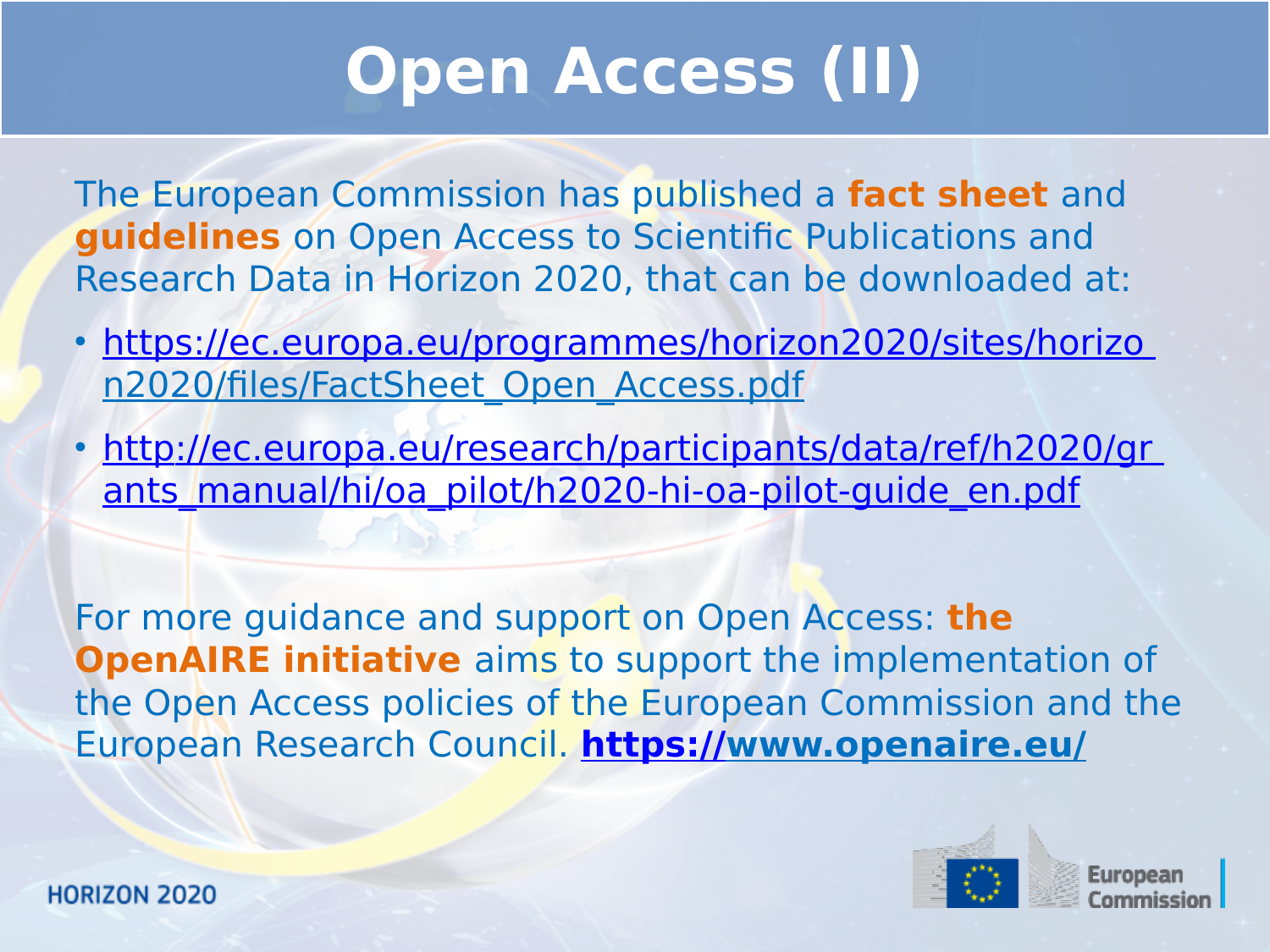

# Open Access (II)
The European Commission has published a fact sheet and guidelines on Open Access to Scientific Publications and Research Data in Horizon 2020, that can be downloaded at:
https://ec.europa.eu/programmes/horizon2020/sites/horizo n2020/files/FactSheet_Open_Access.pdf
http://ec.europa.eu/research/participants/data/ref/h2020/gr ants_manual/hi/oa_pilot/h2020-hi-oa-pilot-guide_en.pdf

For more guidance and support on Open Access: the OpenAIRE initiative aims to support the implementation of the Open Access policies of the European Commission and the European Research Council. https://www.openaire.eu/